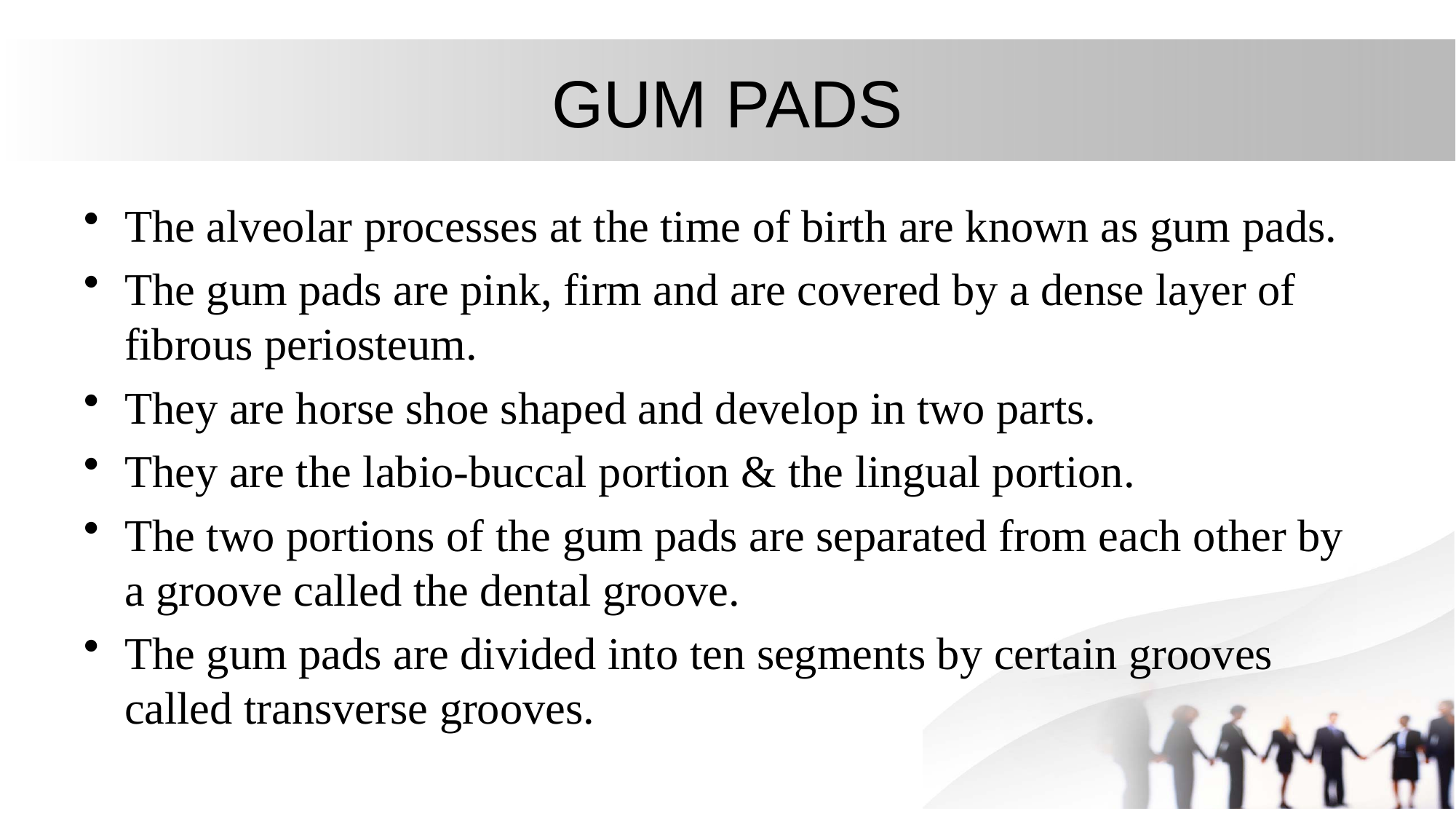

# GUM PADS
The alveolar processes at the time of birth are known as gum pads.
The gum pads are pink, firm and are covered by a dense layer of fibrous periosteum.
They are horse shoe shaped and develop in two parts.
They are the labio-buccal portion & the lingual portion.
The two portions of the gum pads are separated from each other by a groove called the dental groove.
The gum pads are divided into ten segments by certain grooves called transverse grooves.